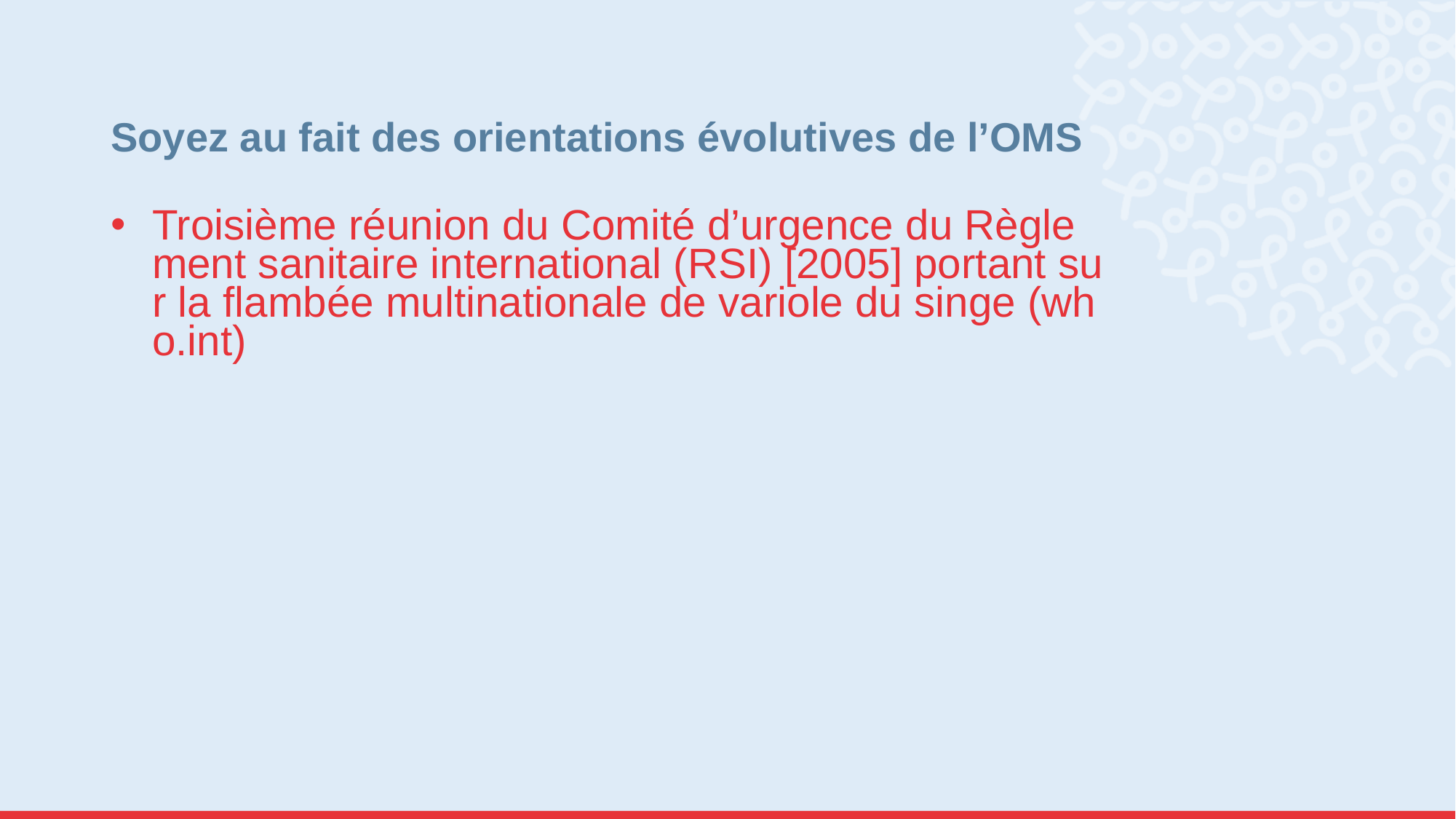

# Soyez au fait des orientations évolutives de l’OMS
Troisième réunion du Comité d’urgence du Règlement sanitaire international (RSI) [2005] portant sur la flambée multinationale de variole du singe (who.int)